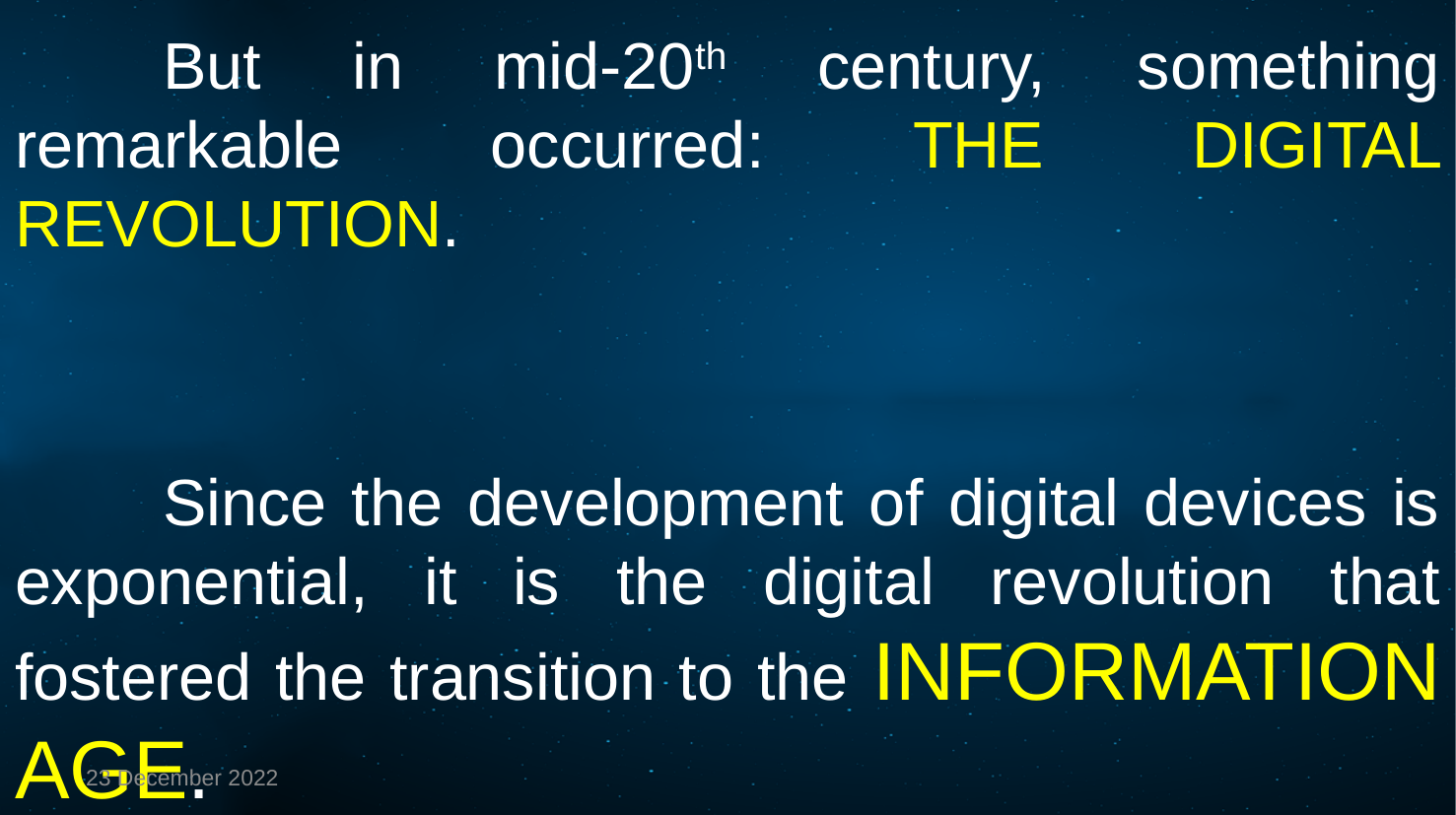

But in mid-20th century, something remarkable occurred: THE DIGITAL REVOLUTION.

	Since the development of digital devices is exponential, it is the digital revolution that fostered the transition to the INFORMATION AGE.
23 December 2022
Electronic Warfare
12